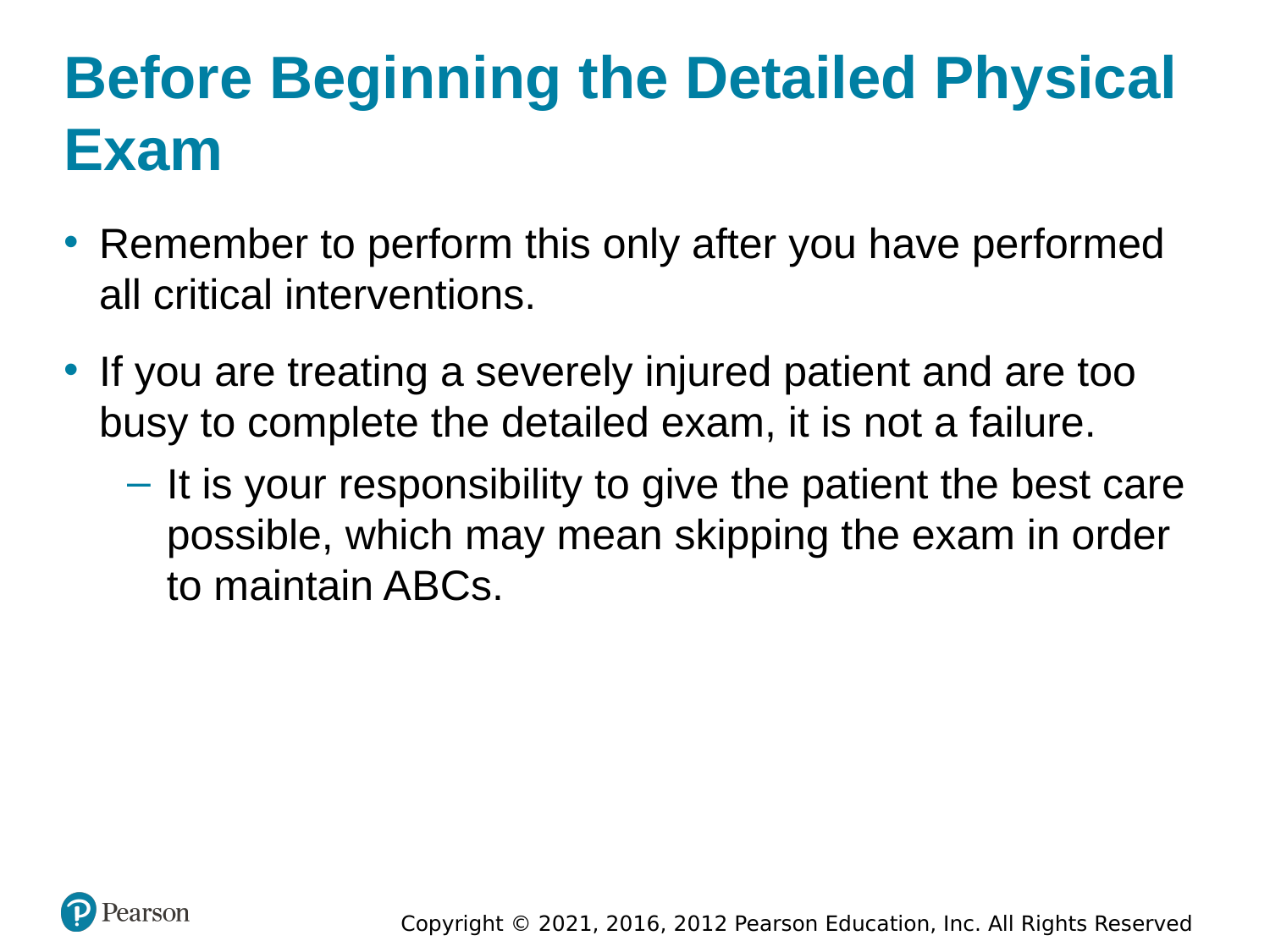

# Before Beginning the Detailed Physical Exam
Remember to perform this only after you have performed all critical interventions.
If you are treating a severely injured patient and are too busy to complete the detailed exam, it is not a failure.
It is your responsibility to give the patient the best care possible, which may mean skipping the exam in order to maintain A B Cs.